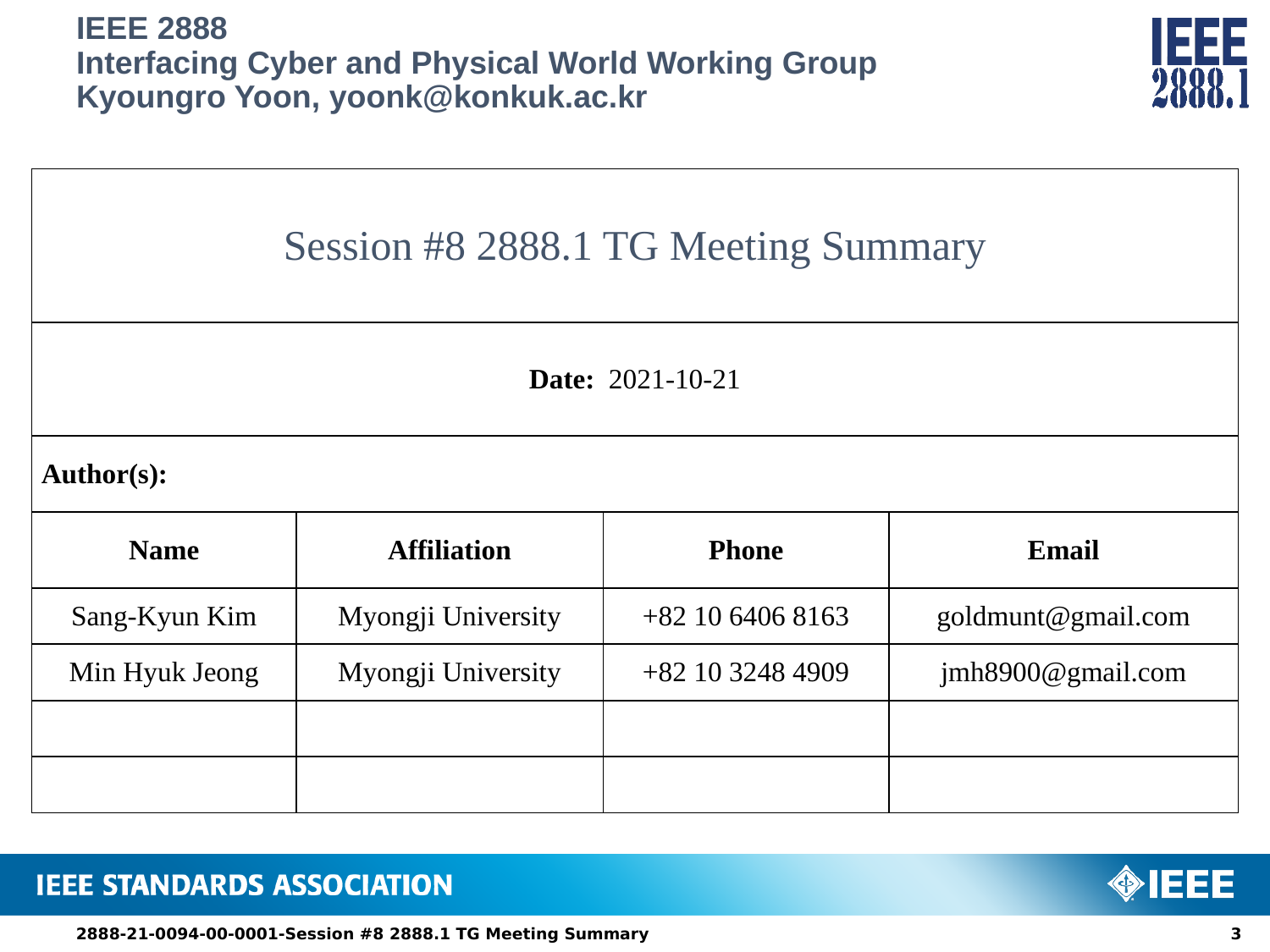

# IEEE 2888 Interfacing Cyber and Physical World Working Group Kyoungro Yoon, yoonk@konkuk.ac.kr

| Session #8 2888.1 TG Meeting Summary |  |  |  |
| --- | --- | --- | --- |
| Date: 2021-10-21 |  |  |  |
| Author(s): |  |  |  |
| Name | Affiliation | Phone | Email |
| Sang-Kyun Kim | Myongji University | +82 10 6406 8163 | goldmunt@gmail.com |
| Min Hyuk Jeong | Myongji University | +82 10 3248 4909 | jmh8900@gmail.com |
|  |  |  |  |
|  |  |  |  |
2888-21-0094-00-0001-Session #8 2888.1 TG Meeting Summary
3